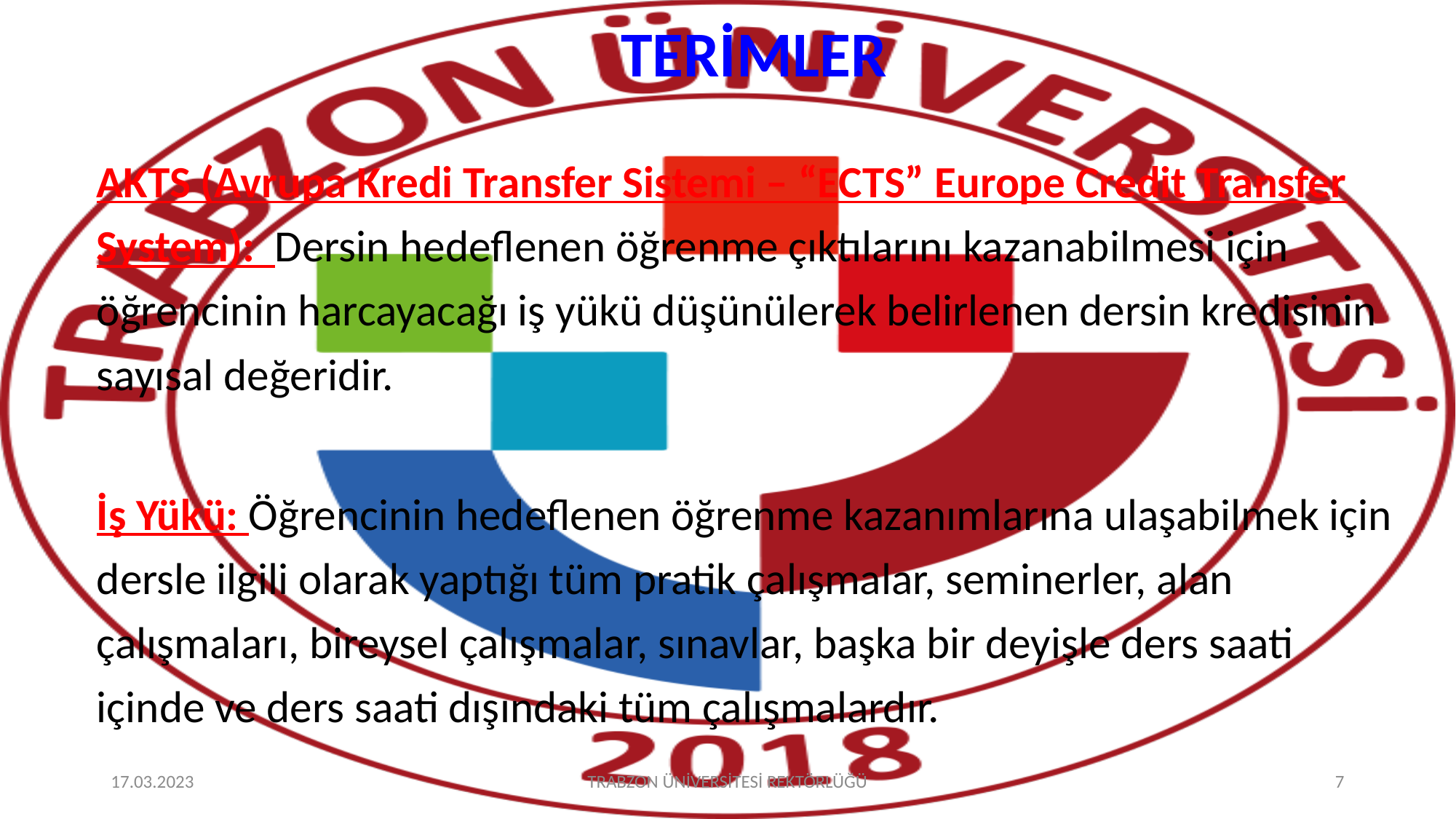

# TERİMLER
AKTS (Avrupa Kredi Transfer Sistemi – “ECTS” Europe Credit Transfer System):  Dersin hedeflenen öğrenme çıktılarını kazanabilmesi için öğrencinin harcayacağı iş yükü düşünülerek belirlenen dersin kredisinin sayısal değeridir.

İş Yükü: Öğrencinin hedeflenen öğrenme kazanımlarına ulaşabilmek için dersle ilgili olarak yaptığı tüm pratik çalışmalar, seminerler, alan çalışmaları, bireysel çalışmalar, sınavlar, başka bir deyişle ders saati içinde ve ders saati dışındaki tüm çalışmalardır.
17.03.2023
TRABZON ÜNİVERSİTESİ REKTÖRLÜĞÜ
7